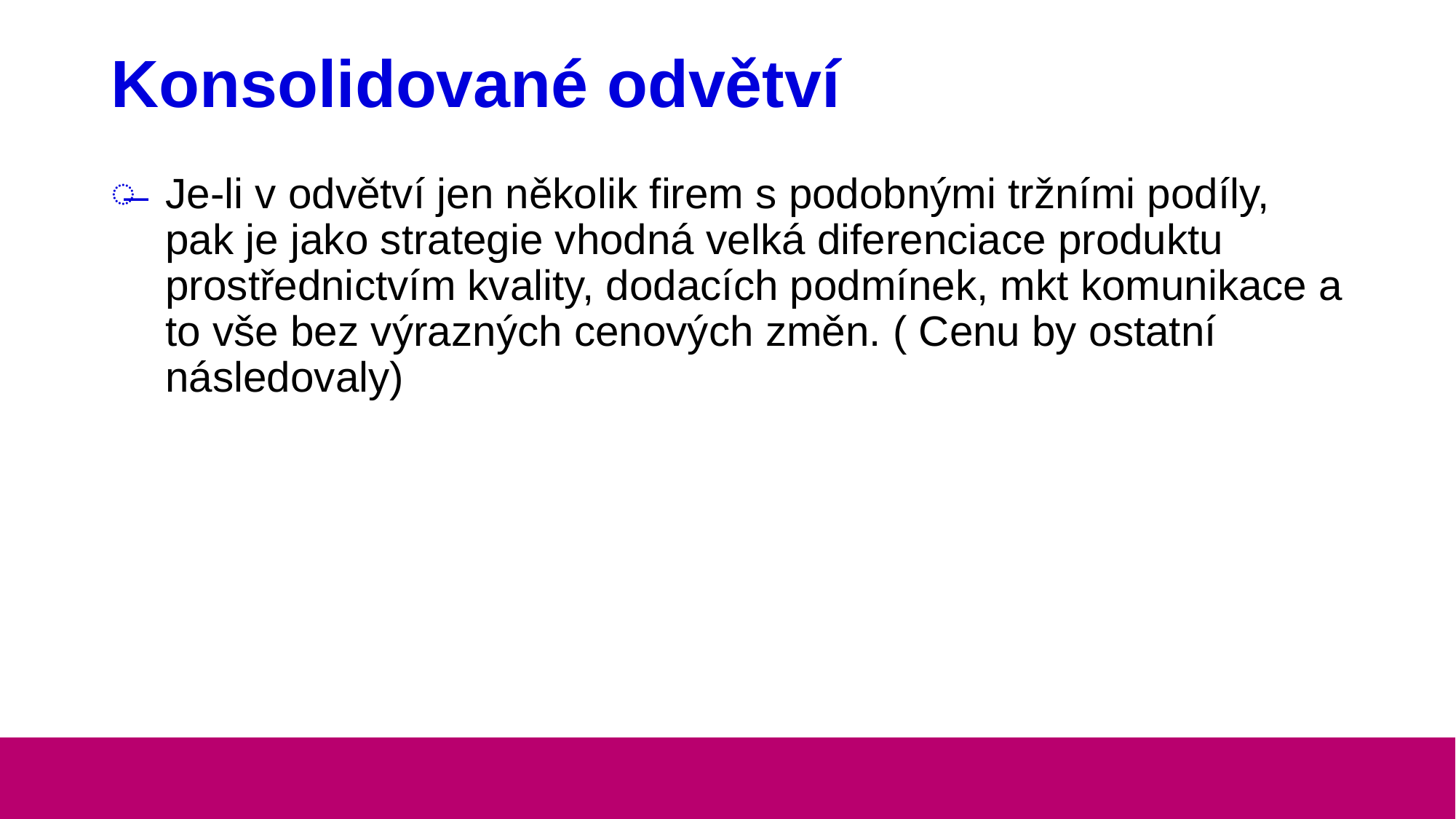

# Konsolidované odvětví
Je-li v odvětví jen několik firem s podobnými tržními podíly, pak je jako strategie vhodná velká diferenciace produktu prostřednictvím kvality, dodacích podmínek, mkt komunikace a to vše bez výrazných cenových změn. ( Cenu by ostatní následovaly)